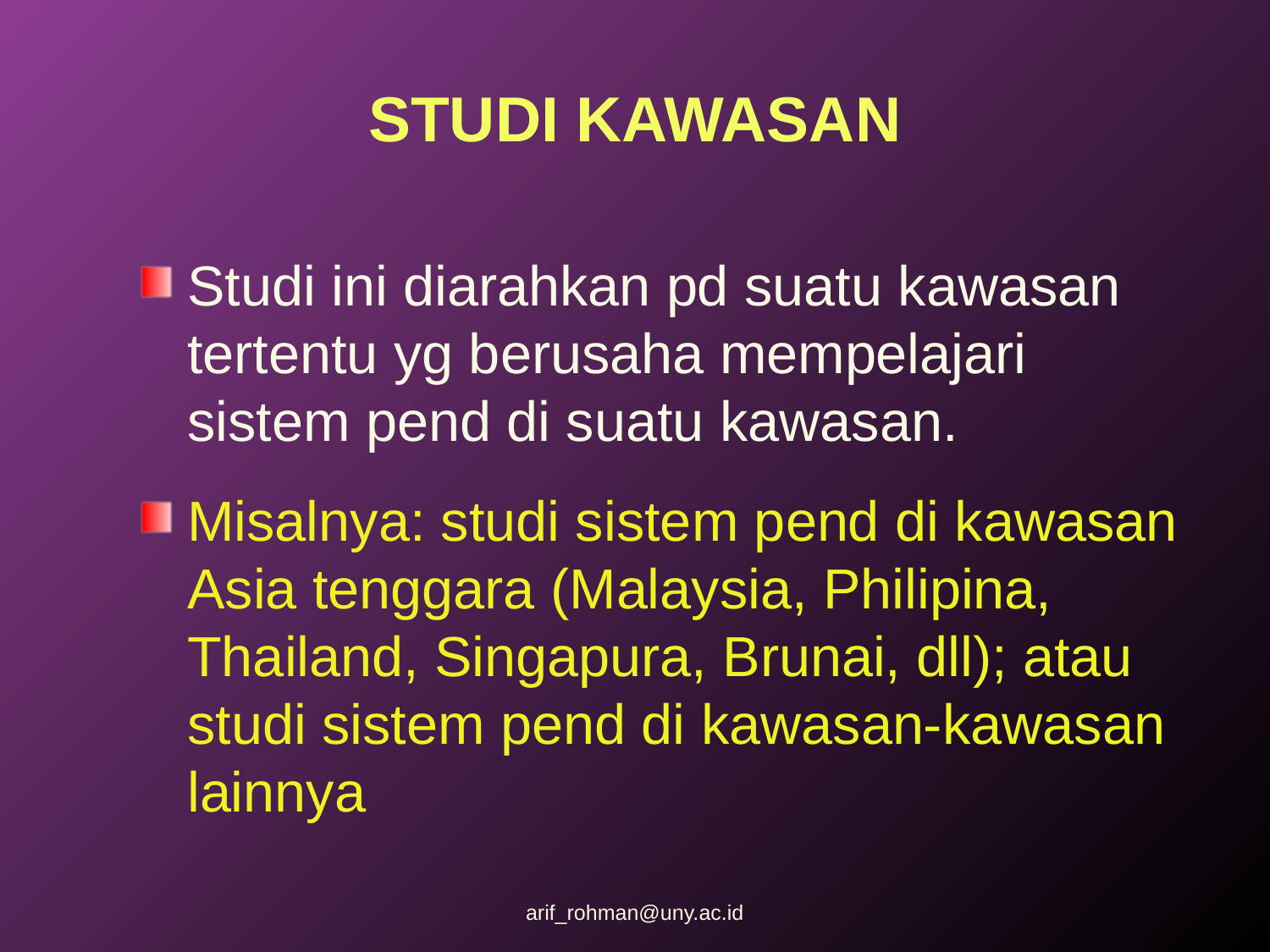

# STUDI KAWASAN
Studi ini diarahkan pd suatu kawasan tertentu yg berusaha mempelajari sistem pend di suatu kawasan.
Misalnya: studi sistem pend di kawasan Asia tenggara (Malaysia, Philipina, Thailand, Singapura, Brunai, dll); atau studi sistem pend di kawasan-kawasan lainnya
arif_rohman@uny.ac.id